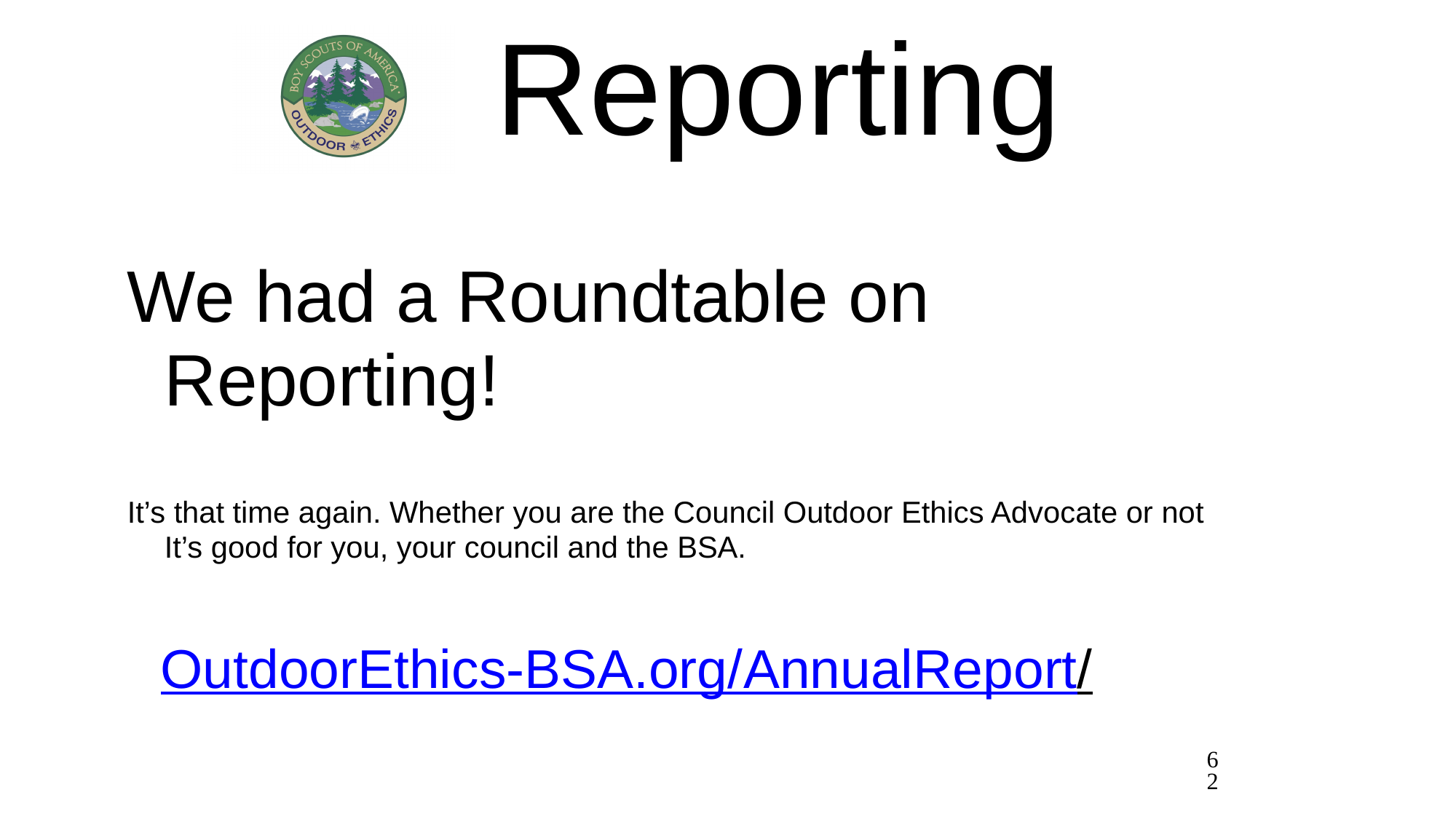

Reporting
We had a Roundtable on Reporting!

It’s that time again. Whether you are the Council Outdoor Ethics Advocate or not It’s good for you, your council and the BSA.

    OutdoorEthics-BSA.org/AnnualReport/
62